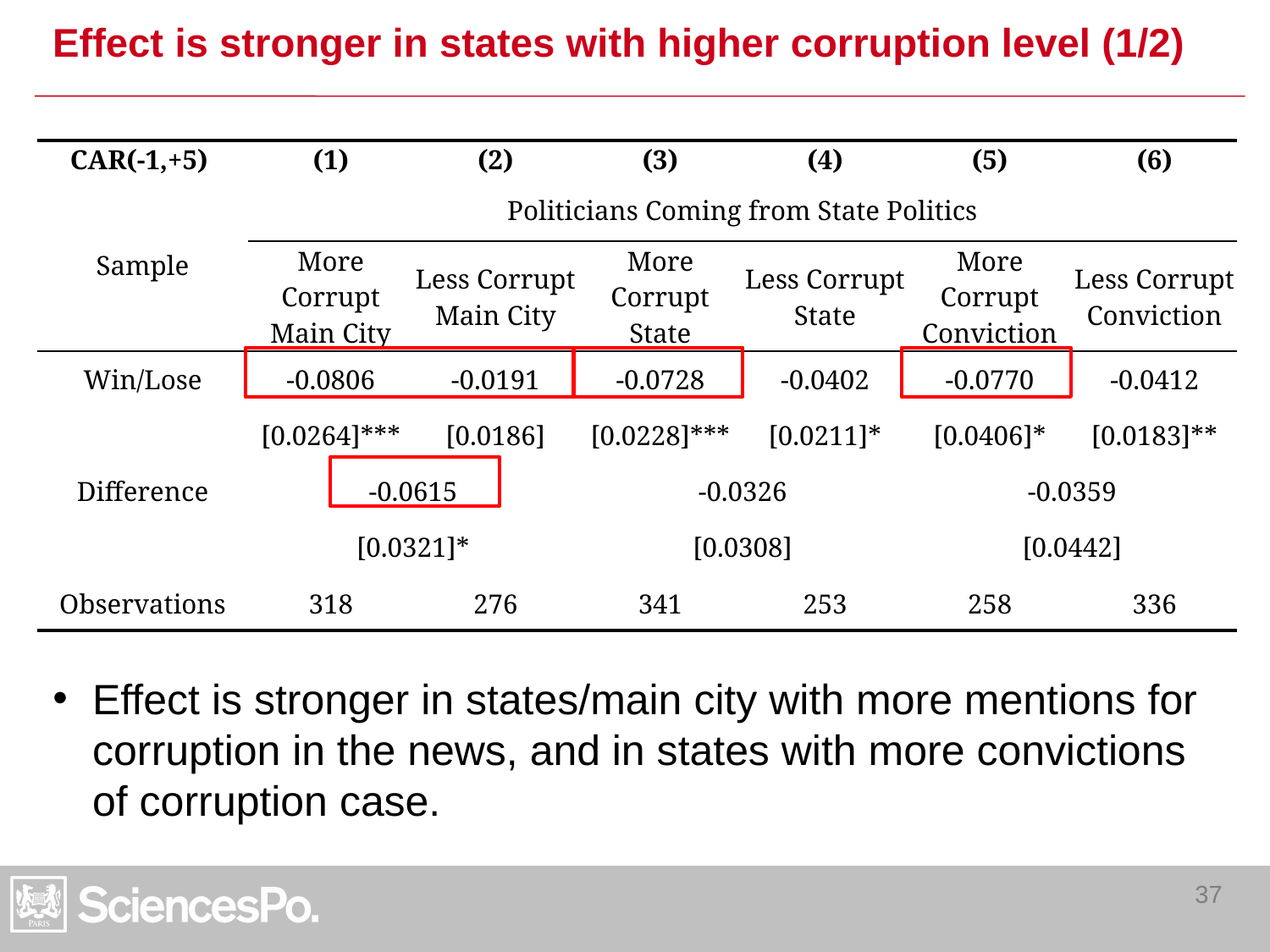

# Effect is stronger in states with higher corruption level (1/2)
| CAR(-1,+5) | (1) | (2) | (3) | (4) | (5) | (6) |
| --- | --- | --- | --- | --- | --- | --- |
| Sample | Politicians Coming from State Politics |  |  |  |  |  |
|  | More Corrupt Main City | Less Corrupt Main City | More Corrupt State | Less Corrupt State | More Corrupt Conviction | Less Corrupt Conviction |
| Win/Lose | -0.0806 | -0.0191 | -0.0728 | -0.0402 | -0.0770 | -0.0412 |
|  | [0.0264]\*\*\* | [0.0186] | [0.0228]\*\*\* | [0.0211]\* | [0.0406]\* | [0.0183]\*\* |
| Difference | -0.0615 |  | -0.0326 |  | -0.0359 |  |
|  | [0.0321]\* |  | [0.0308] |  | [0.0442] |  |
| Observations | 318 | 276 | 341 | 253 | 258 | 336 |

Effect is stronger in states/main city with more mentions for corruption in the news, and in states with more convictions of corruption case.
37